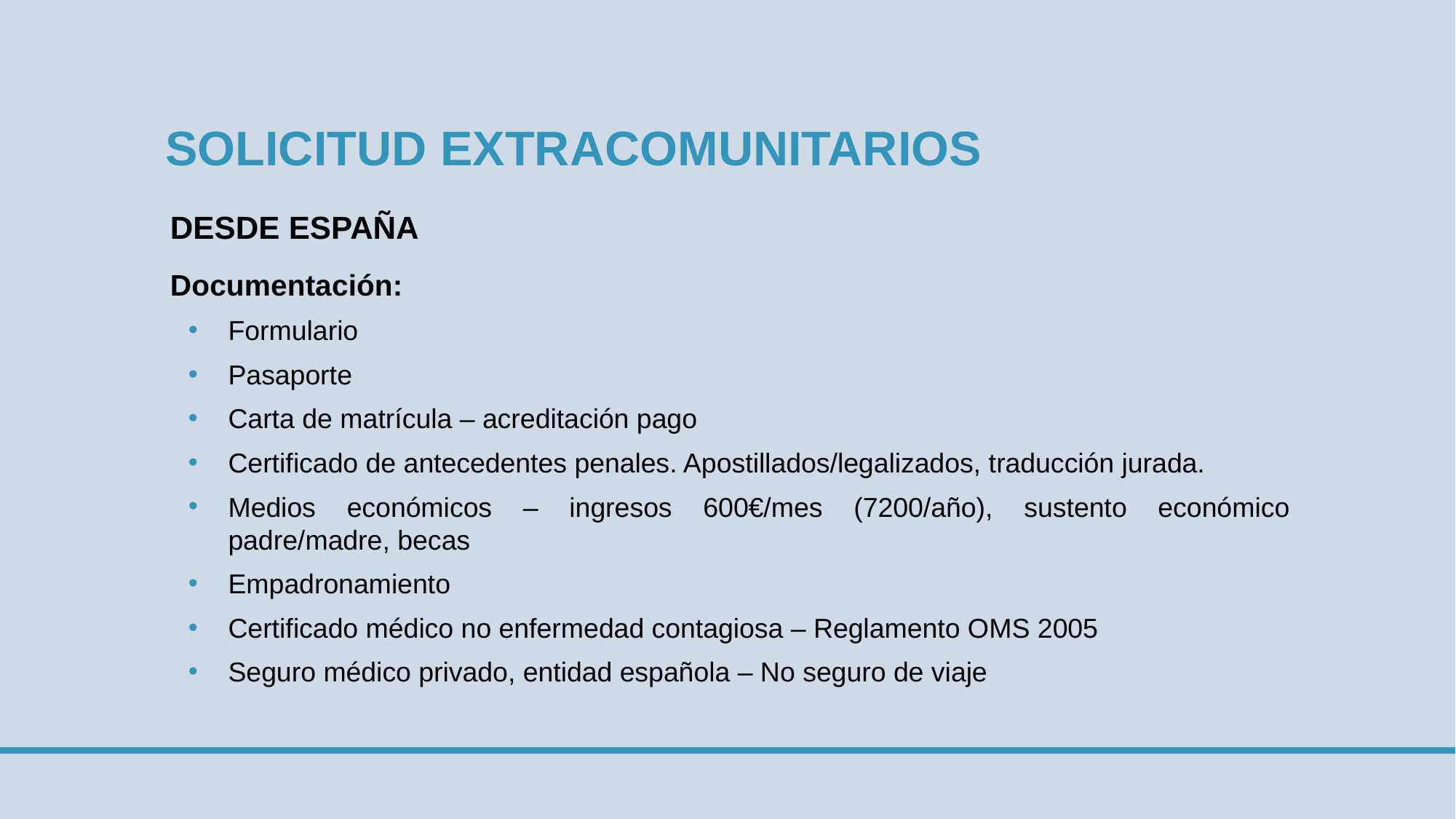

# SOLICITUD EXTRACOMUNITARIOS
DESDE ESPAÑA
Documentación:
Formulario
Pasaporte
Carta de matrícula – acreditación pago
Certificado de antecedentes penales. Apostillados/legalizados, traducción jurada.
Medios económicos – ingresos 600€/mes (7200/año), sustento económico padre/madre, becas
Empadronamiento
Certificado médico no enfermedad contagiosa – Reglamento OMS 2005
Seguro médico privado, entidad española – No seguro de viaje